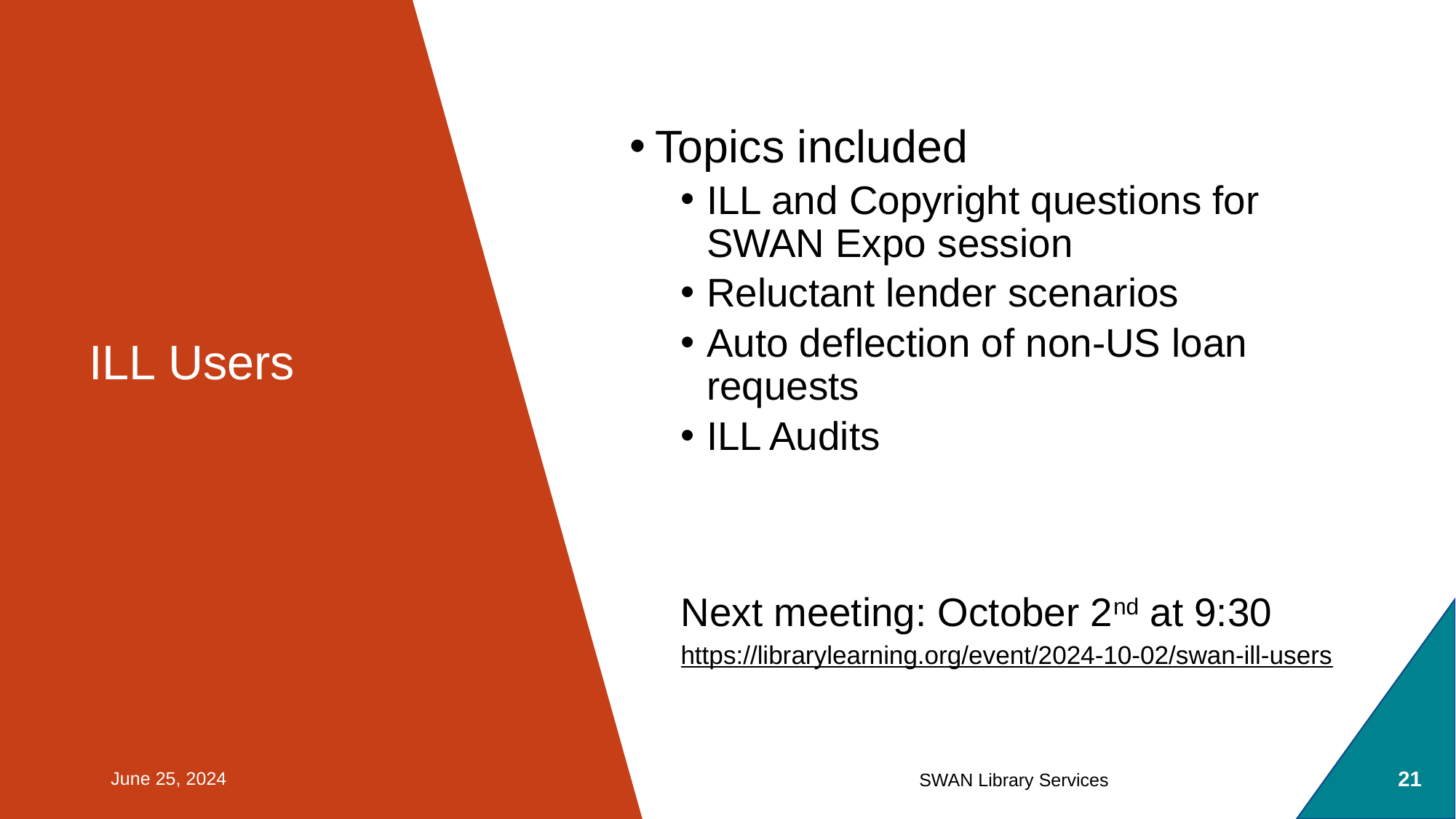

Topics included
ILL and Copyright questions for SWAN Expo session
Reluctant lender scenarios
Auto deflection of non-US loan requests
ILL Audits

Next meeting: October 2nd at 9:30
https://librarylearning.org/event/2024-10-02/swan-ill-users

# ILL Users

June 25, 2024
21
SWAN Library Services